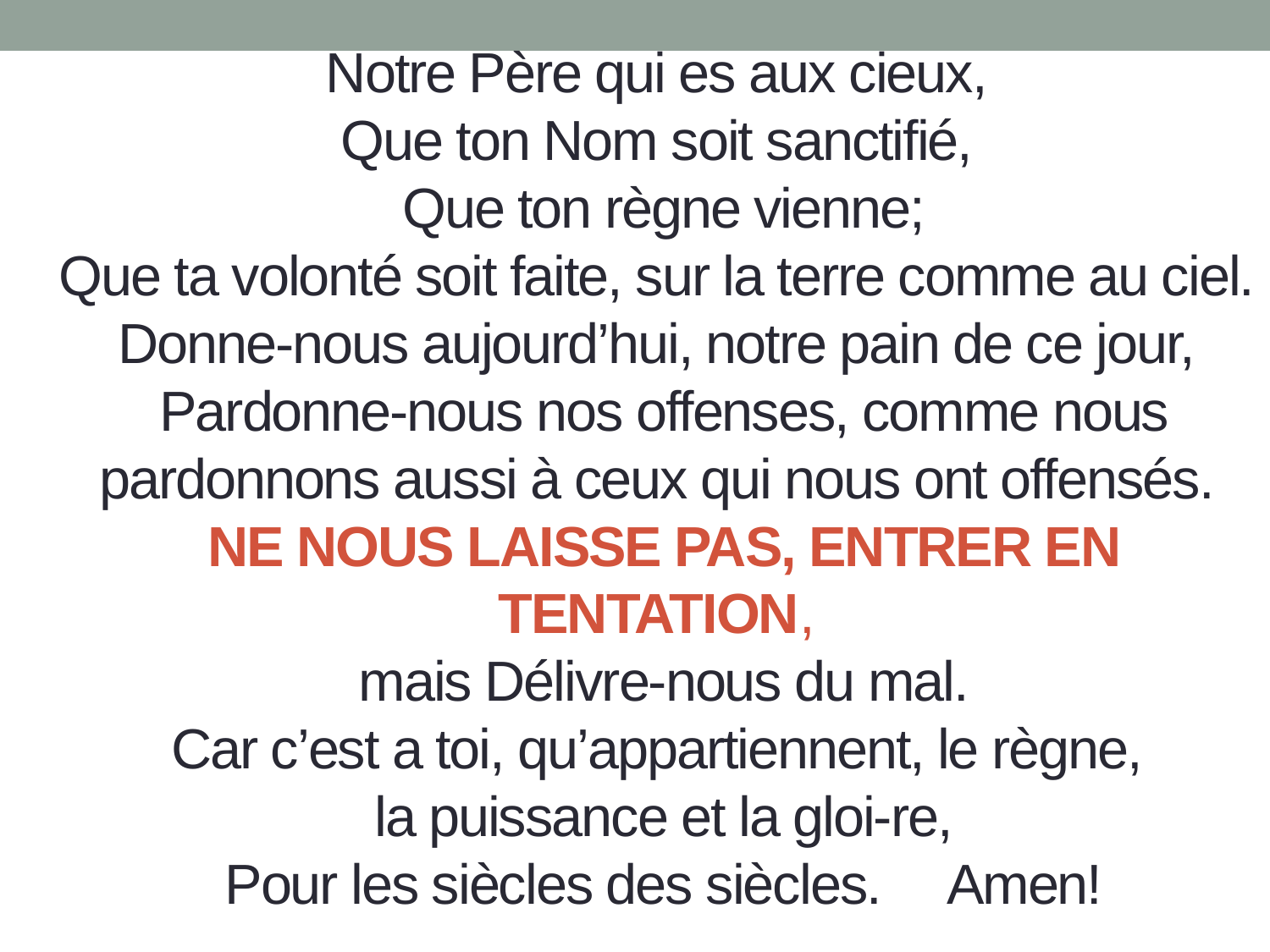

Notre Père qui es aux cieux,
Que ton Nom soit sanctifié,
Que ton règne vienne;
Que ta volonté soit faite, sur la terre comme au ciel.
Donne-nous aujourd’hui, notre pain de ce jour,
Pardonne-nous nos offenses, comme nous pardonnons aussi à ceux qui nous ont offensés.
Ne nous laisse pas, entrer en tentation,
mais Délivre-nous du mal.
Car c’est a toi, qu’appartiennent, le règne,
la puissance et la gloi-re,
Pour les siècles des siècles.     Amen!